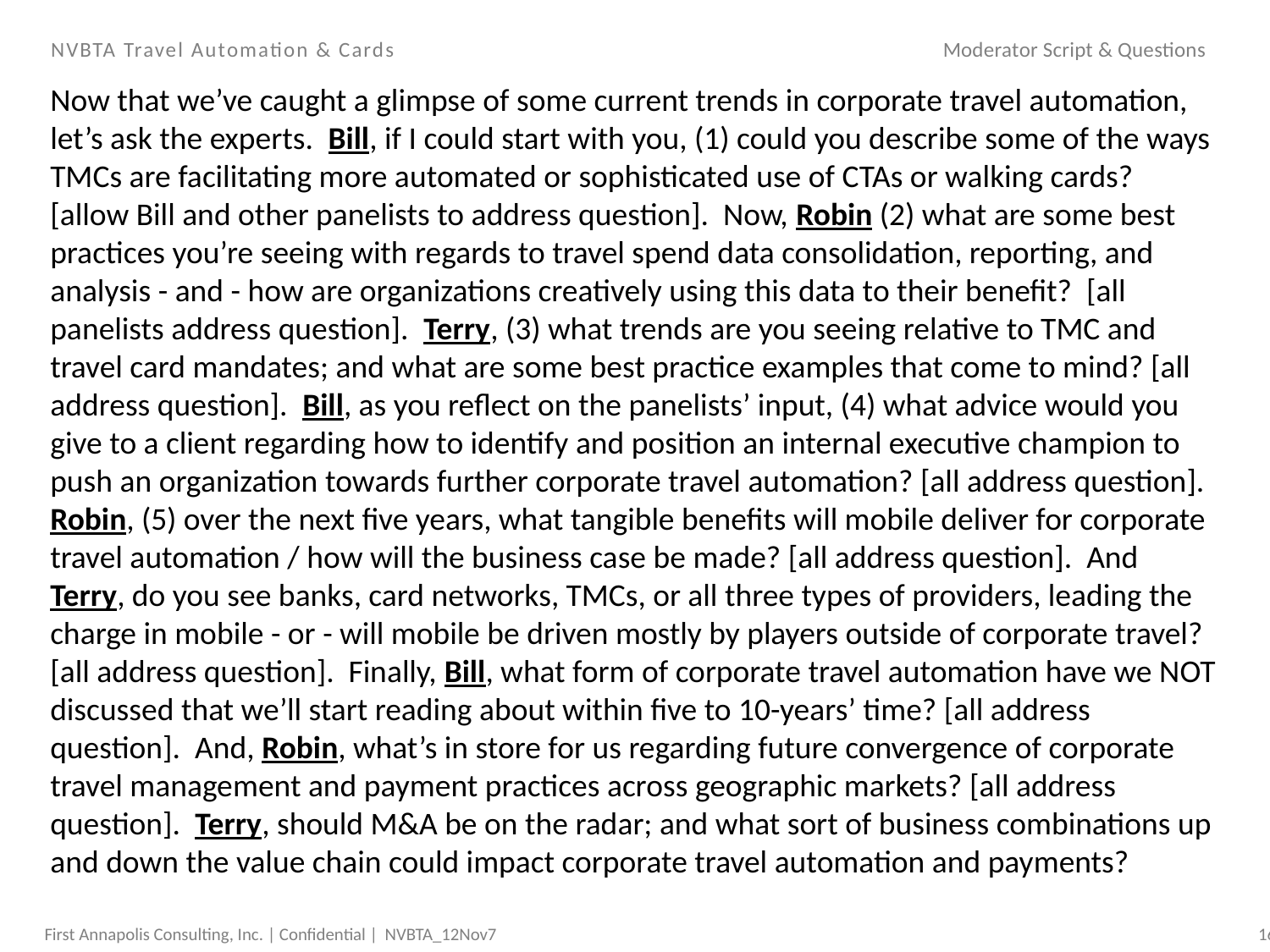

Moderator Script & Questions
# NVBTA Travel Automation & Cards
Now that we’ve caught a glimpse of some current trends in corporate travel automation, let’s ask the experts.  Bill, if I could start with you, (1) could you describe some of the ways TMCs are facilitating more automated or sophisticated use of CTAs or walking cards?  [allow Bill and other panelists to address question].  Now, Robin (2) what are some best practices you’re seeing with regards to travel spend data consolidation, reporting, and analysis - and - how are organizations creatively using this data to their benefit?  [all panelists address question].  Terry, (3) what trends are you seeing relative to TMC and travel card mandates; and what are some best practice examples that come to mind? [all address question].  Bill, as you reflect on the panelists’ input, (4) what advice would you give to a client regarding how to identify and position an internal executive champion to push an organization towards further corporate travel automation? [all address question].  Robin, (5) over the next five years, what tangible benefits will mobile deliver for corporate travel automation / how will the business case be made? [all address question].  And Terry, do you see banks, card networks, TMCs, or all three types of providers, leading the charge in mobile - or - will mobile be driven mostly by players outside of corporate travel? [all address question].  Finally, Bill, what form of corporate travel automation have we NOT discussed that we’ll start reading about within five to 10-years’ time? [all address question].  And, Robin, what’s in store for us regarding future convergence of corporate travel management and payment practices across geographic markets? [all address question].  Terry, should M&A be on the radar; and what sort of business combinations up and down the value chain could impact corporate travel automation and payments?
NVBTA_12Nov7